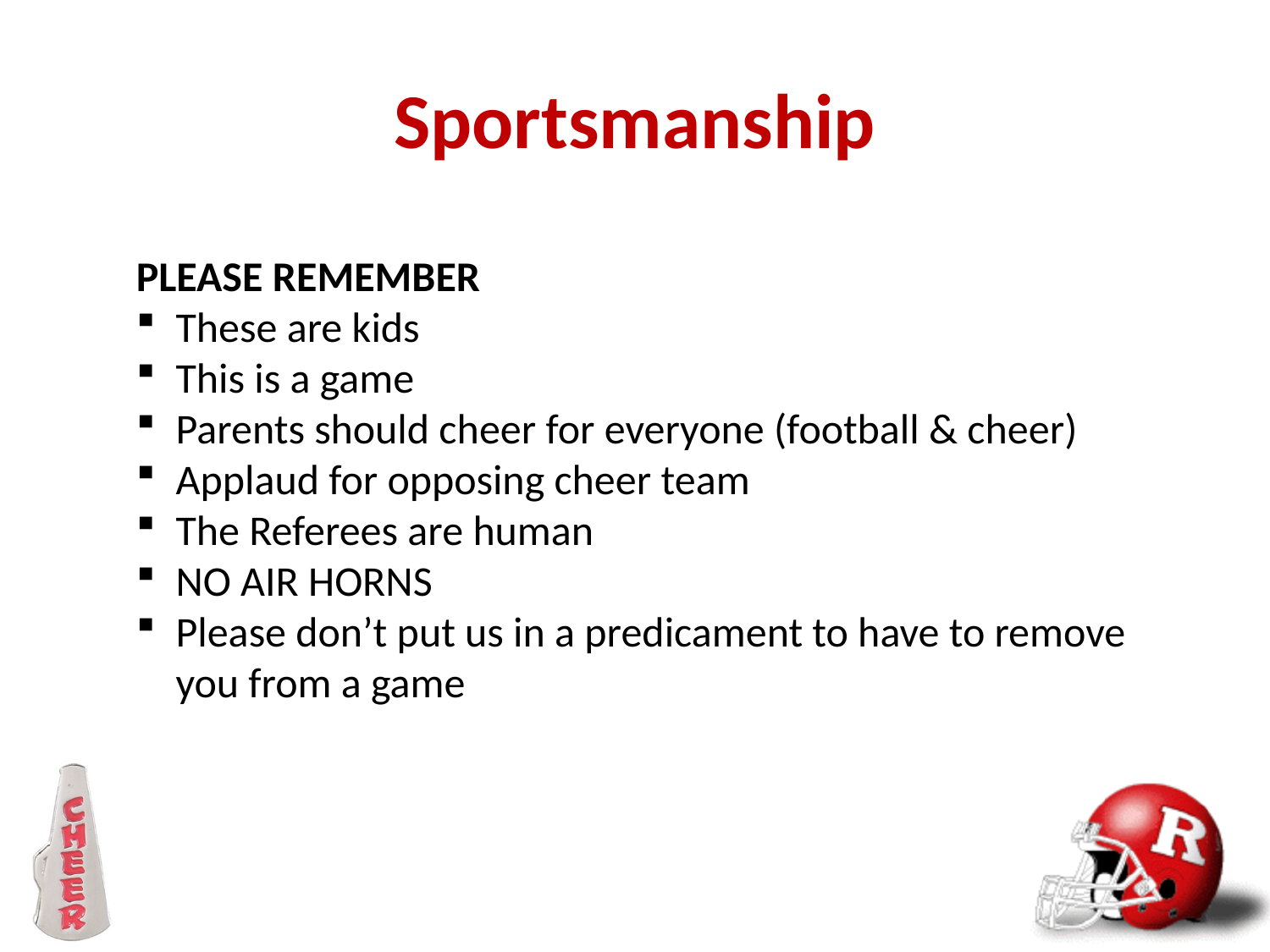

# Sportsmanship
PLEASE REMEMBER
These are kids
This is a game
Parents should cheer for everyone (football & cheer)
Applaud for opposing cheer team
The Referees are human
NO AIR HORNS
Please don’t put us in a predicament to have to remove you from a game